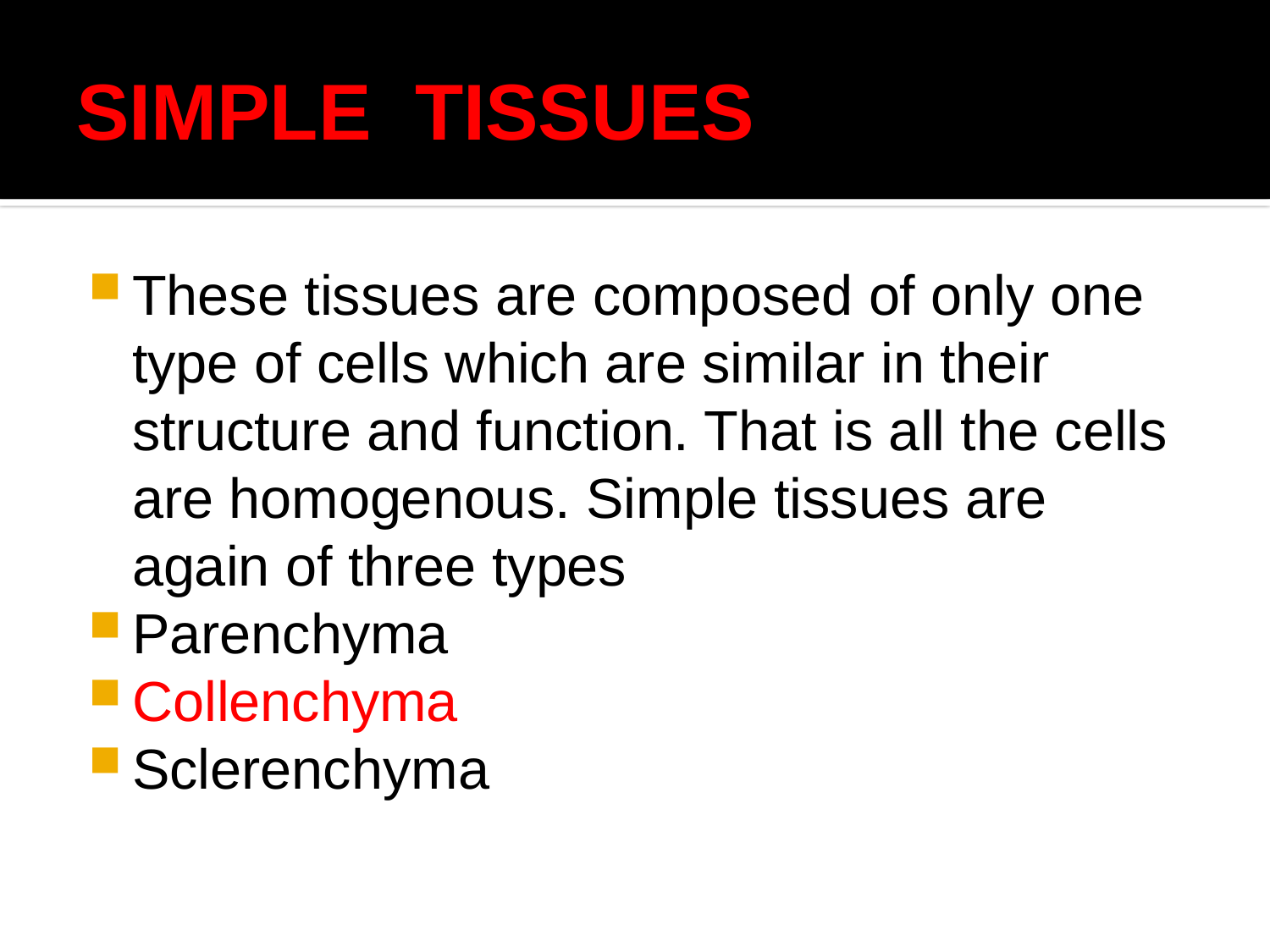

# SIMPLE  TISSUES
These tissues are composed of only one type of cells which are similar in their structure and function. That is all the cells are homogenous. Simple tissues are again of three types
Parenchyma
Collenchyma
Sclerenchyma